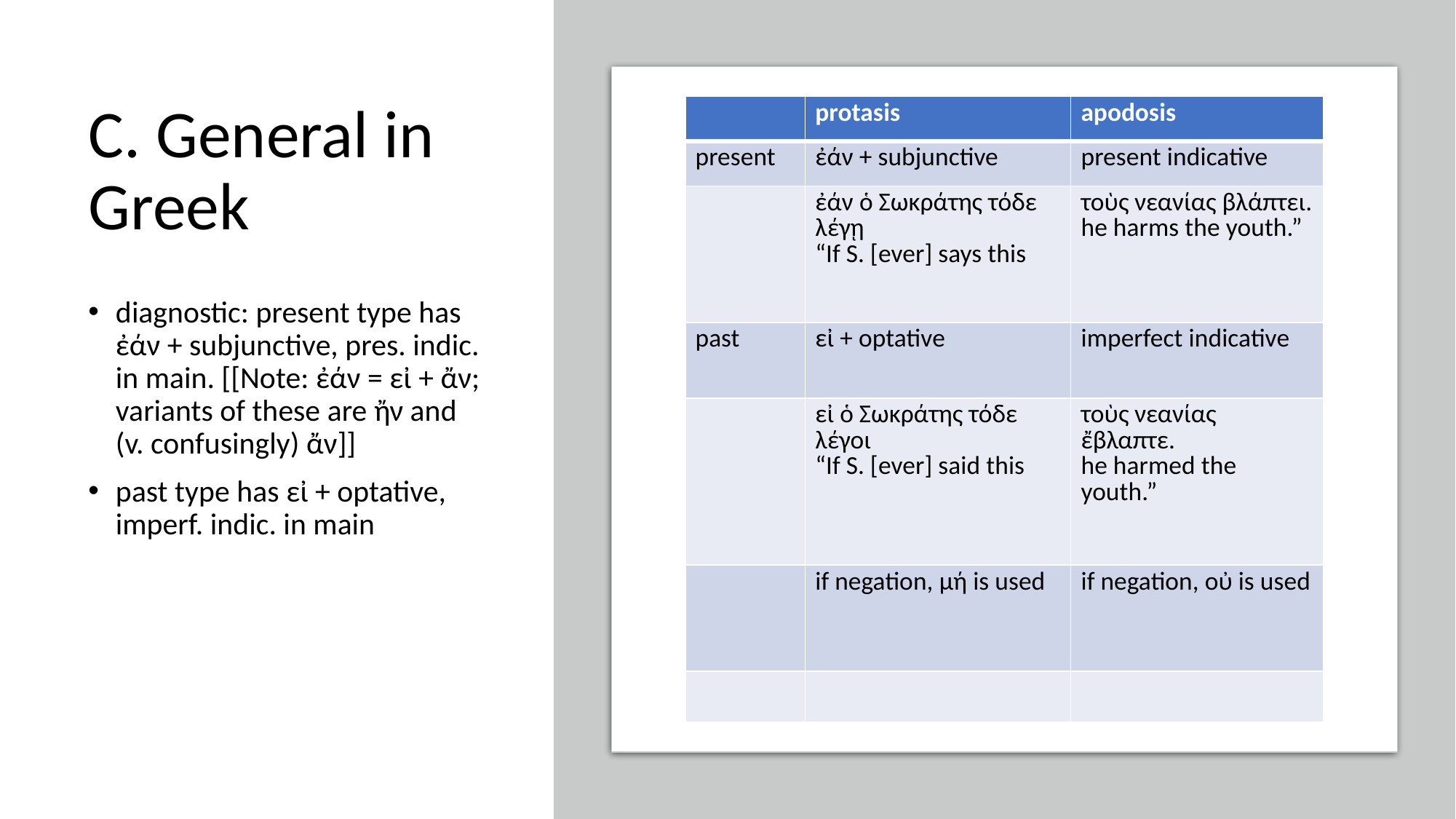

# C. General in Greek
|  | protasis | apodosis |
| --- | --- | --- |
| present | ἐάν + subjunctive | present indicative |
|  | ἐάν ὁ Σωκράτης τόδε λέγῃ “If S. [ever] says this | τοὺς νεανίας βλάπτει. he harms the youth.” |
| past | εἰ + optative | imperfect indicative |
|  | εἰ ὁ Σωκράτης τόδε λέγοι “If S. [ever] said this | τοὺς νεανίας ἔβλαπτε. he harmed the youth.” |
|  | if negation, μή is used | if negation, οὐ is used |
|  |  |  |
diagnostic: present type has ἐάν + subjunctive, pres. indic. in main. [[Note: ἐάν = εἰ + ἄν; variants of these are ἤν and (v. confusingly) ἄν]]
past type has εἰ + optative, imperf. indic. in main